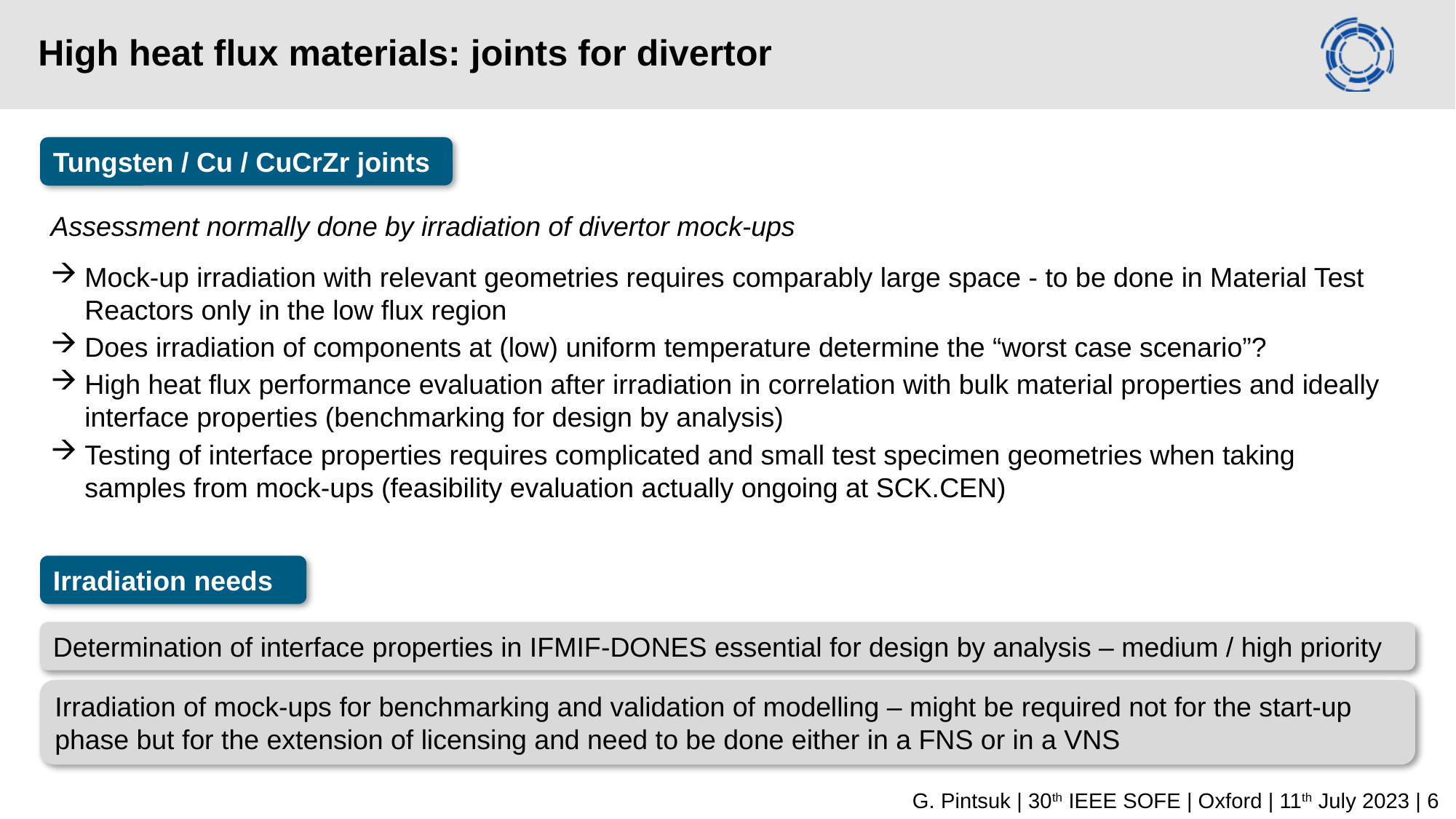

High heat flux materials: joints for divertor
Tungsten / Cu / CuCrZr joints
Assessment normally done by irradiation of divertor mock-ups
Mock-up irradiation with relevant geometries requires comparably large space - to be done in Material Test Reactors only in the low flux region
Does irradiation of components at (low) uniform temperature determine the “worst case scenario”?
High heat flux performance evaluation after irradiation in correlation with bulk material properties and ideally interface properties (benchmarking for design by analysis)
Testing of interface properties requires complicated and small test specimen geometries when taking samples from mock-ups (feasibility evaluation actually ongoing at SCK.CEN)
Irradiation needs
Determination of interface properties in IFMIF-DONES essential for design by analysis – medium / high priority
Irradiation of mock-ups for benchmarking and validation of modelling – might be required not for the start-up phase but for the extension of licensing and need to be done either in a FNS or in a VNS